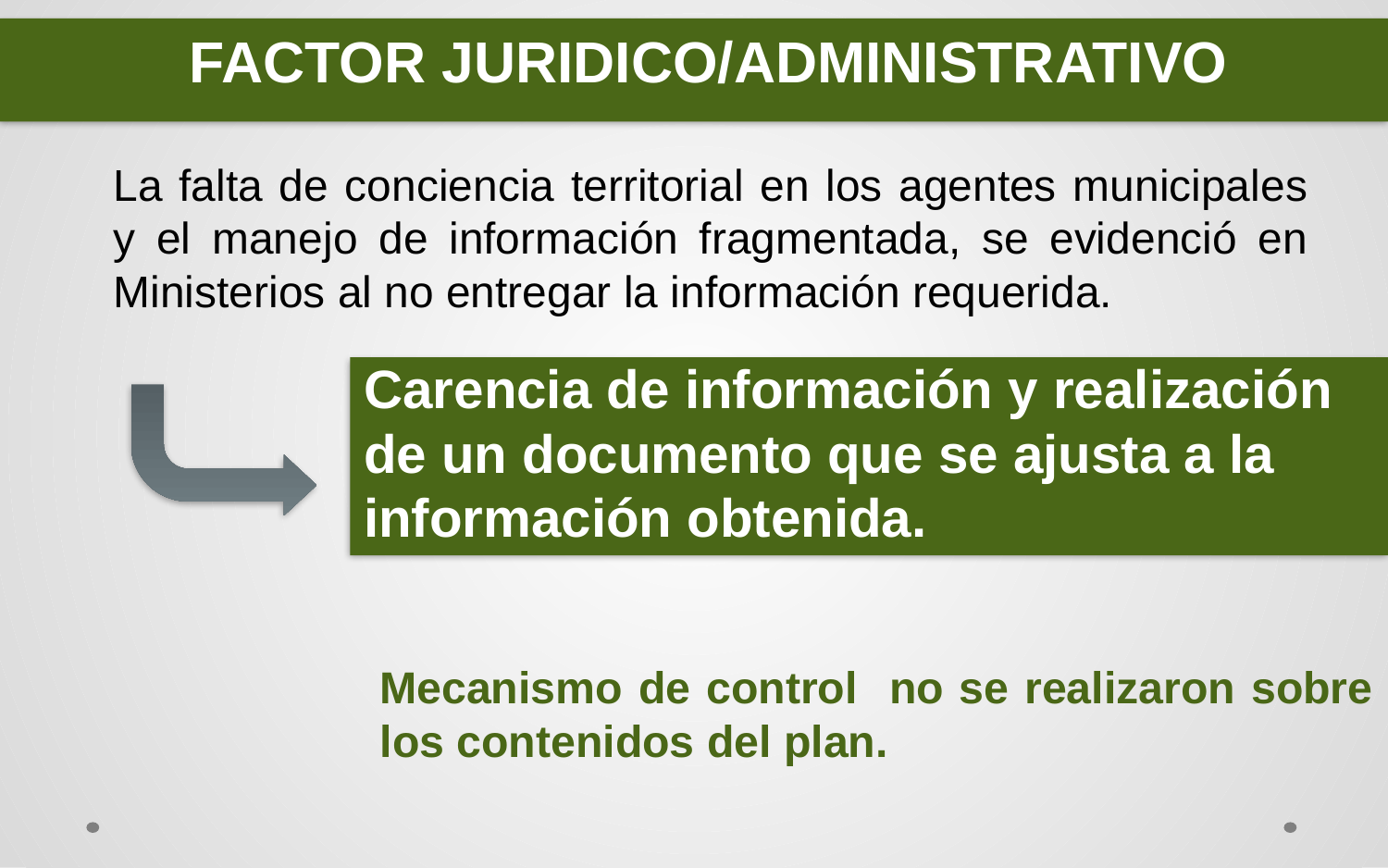

FACTOR JURIDICO/ADMINISTRATIVO
La falta de conciencia territorial en los agentes municipales y el manejo de información fragmentada, se evidenció en Ministerios al no entregar la información requerida.

# Carencia de información y realización de un documento que se ajusta a la información obtenida.

Mecanismo de control  no se realizaron sobre los contenidos del plan.